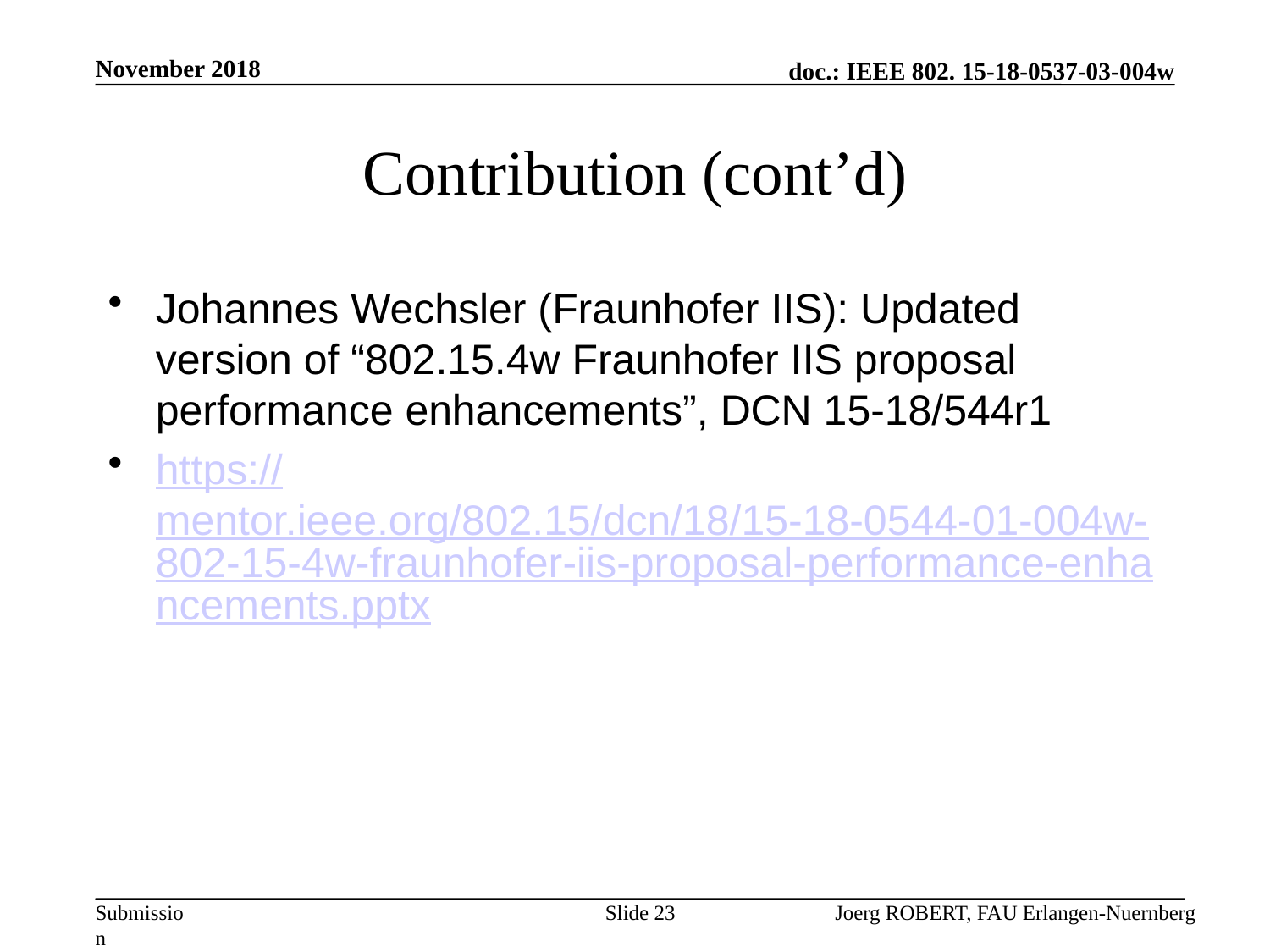

November 2018
# Contribution (cont’d)
Johannes Wechsler (Fraunhofer IIS): Updated version of “802.15.4w Fraunhofer IIS proposal performance enhancements”, DCN 15-18/544r1
https://mentor.ieee.org/802.15/dcn/18/15-18-0544-01-004w-802-15-4w-fraunhofer-iis-proposal-performance-enhancements.pptx

Slide 23
Joerg ROBERT, FAU Erlangen-Nuernberg